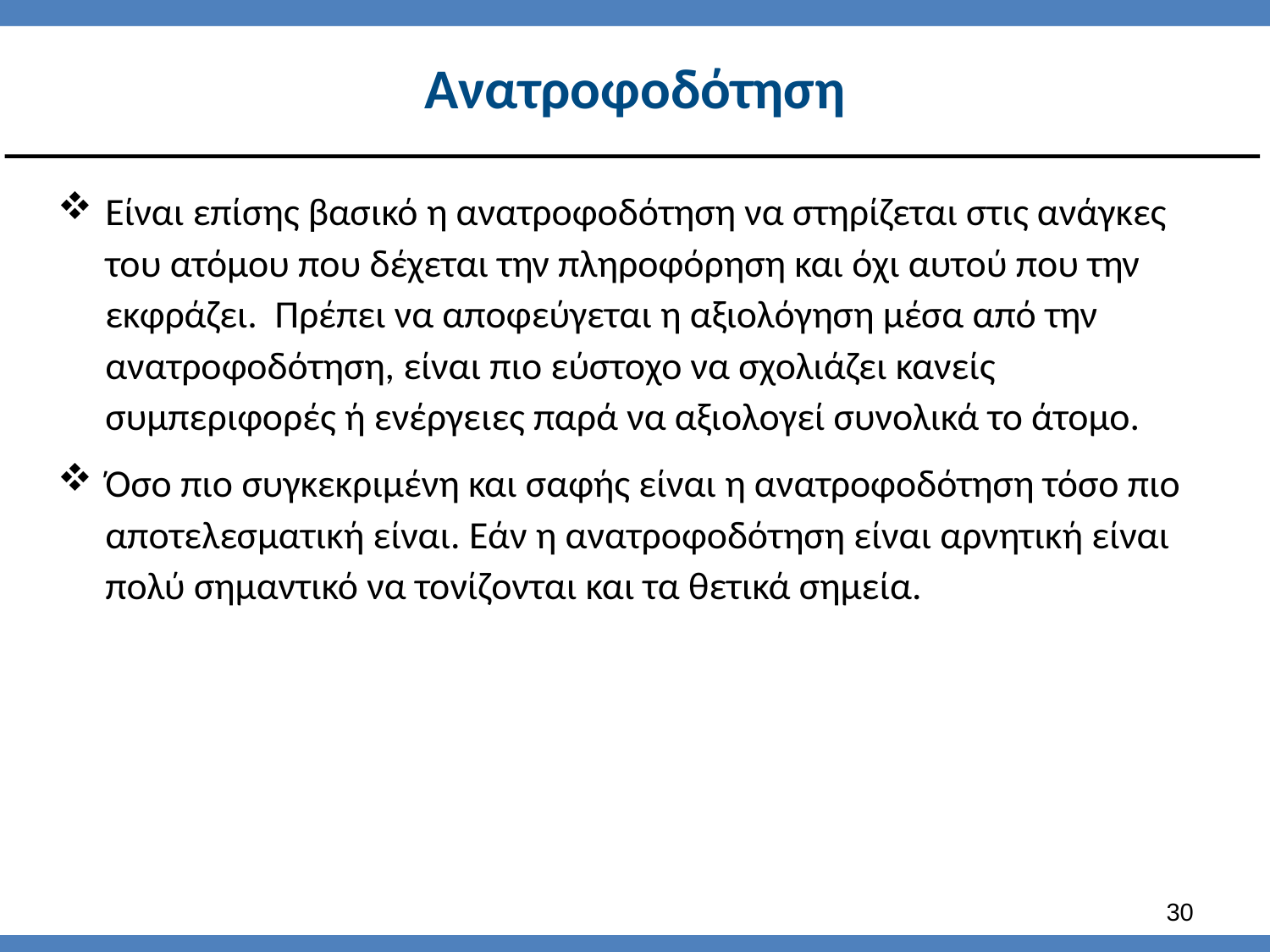

# Ανατροφοδότηση
Είναι επίσης βασικό η ανατροφοδότηση να στηρίζεται στις ανάγκες του ατόμου που δέχεται την πληροφόρηση και όχι αυτού που την εκφράζει.  Πρέπει να αποφεύγεται η αξιολόγηση μέσα από την ανατροφοδότηση, είναι πιο εύστοχο να σχολιάζει κανείς συμπεριφορές ή ενέργειες παρά να αξιολογεί συνολικά το άτομο.
Όσο πιο συγκεκριμένη και σαφής είναι η ανατροφοδότηση τόσο πιο αποτελεσματική είναι. Εάν η ανατροφοδότηση είναι αρνητική είναι πολύ σημαντικό να τονίζονται και τα θετικά σημεία.

30